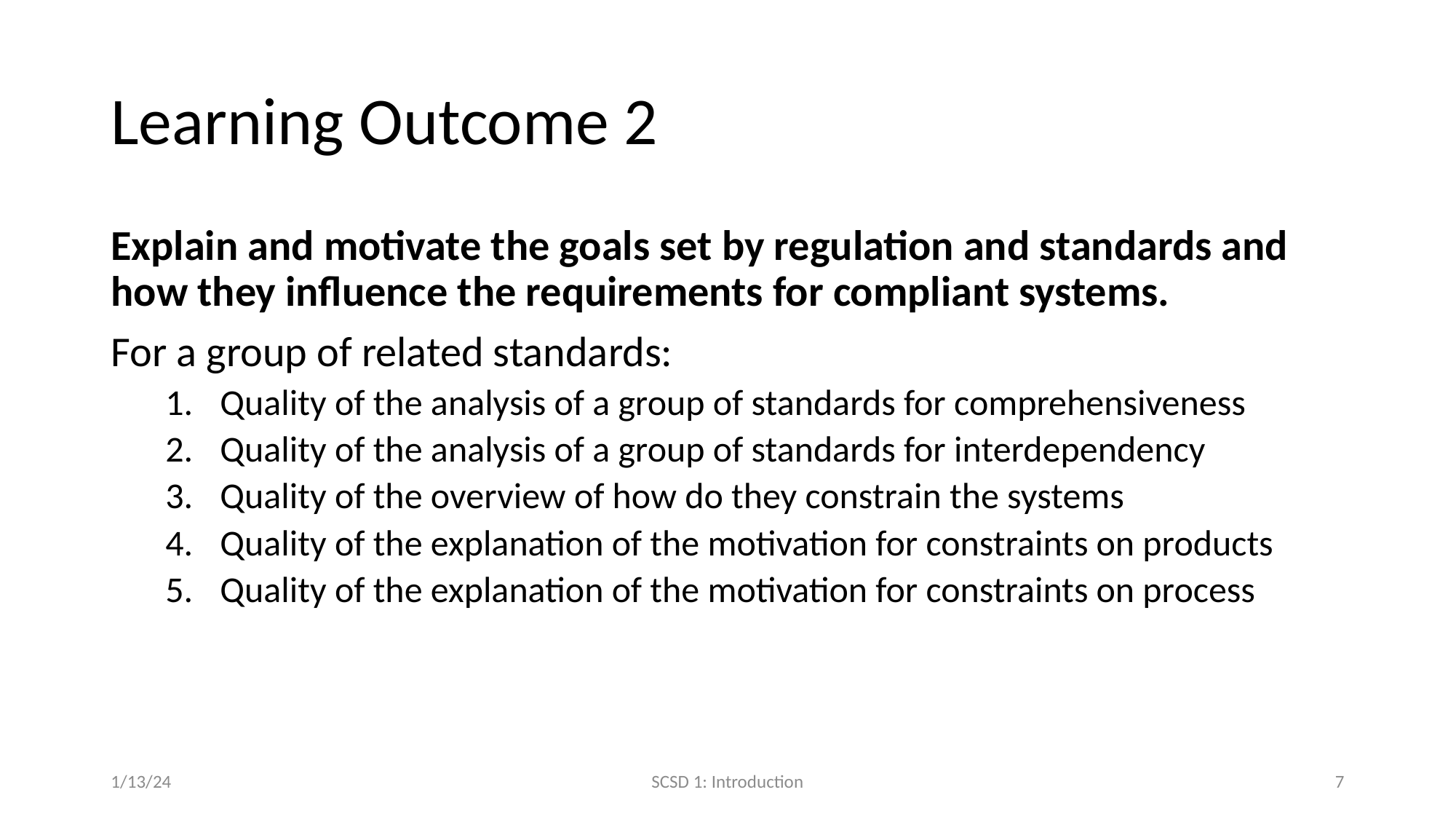

# Learning Outcome 2
Explain and motivate the goals set by regulation and standards and how they influence the requirements for compliant systems.
For a group of related standards:
Quality of the analysis of a group of standards for comprehensiveness
Quality of the analysis of a group of standards for interdependency
Quality of the overview of how do they constrain the systems
Quality of the explanation of the motivation for constraints on products
Quality of the explanation of the motivation for constraints on process

1/13/24
SCSD 1: Introduction
7